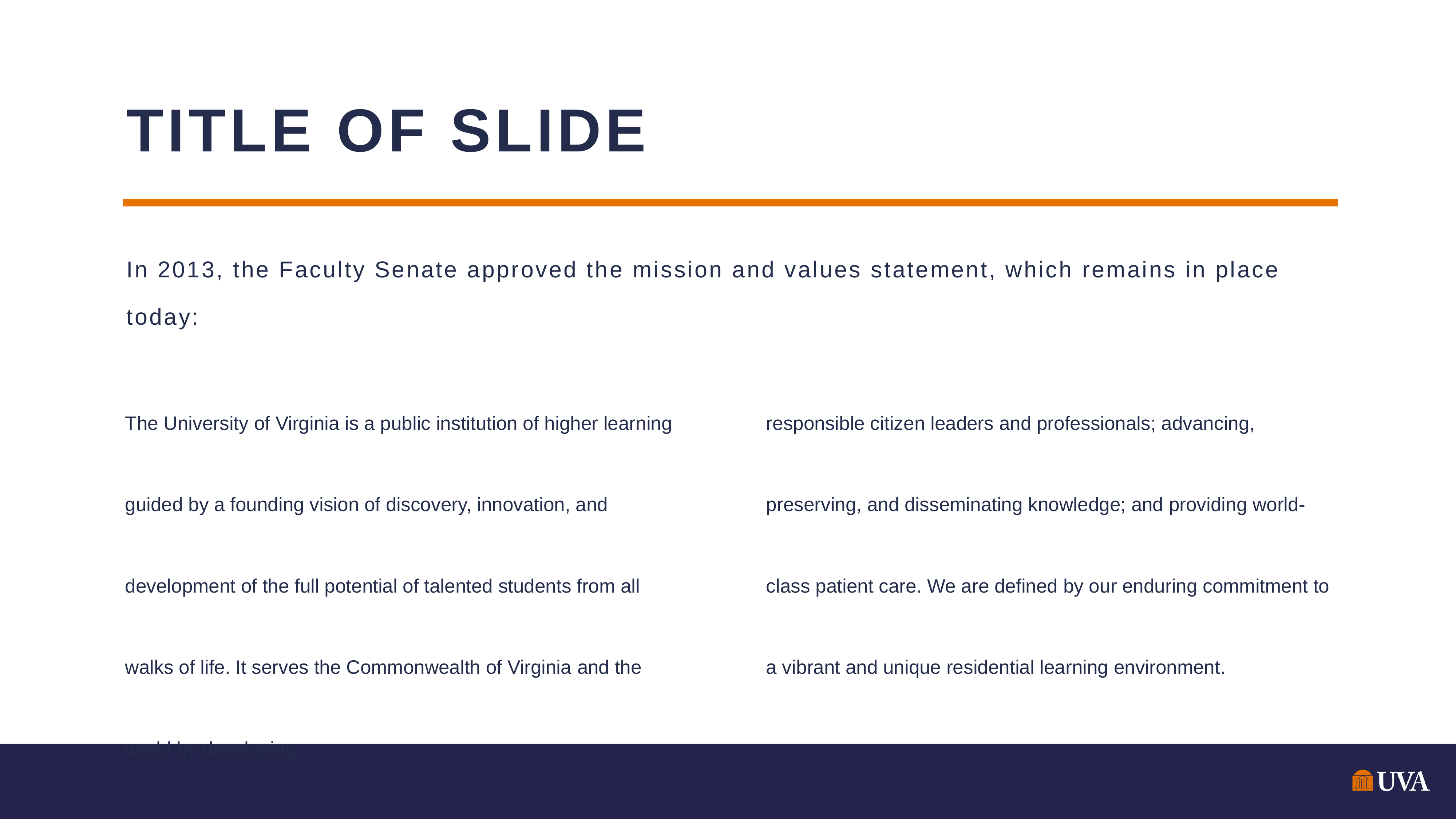

Title of slide

In 2013, the Faculty Senate approved the mission and values statement, which remains in place today:
The University of Virginia is a public institution of higher learning guided by a founding vision of discovery, innovation, and development of the full potential of talented students from all walks of life. It serves the Commonwealth of Virginia and the world by developing
responsible citizen leaders and professionals; advancing, preserving, and disseminating knowledge; and providing world-class patient care. We are defined by our enduring commitment to a vibrant and unique residential learning environment.